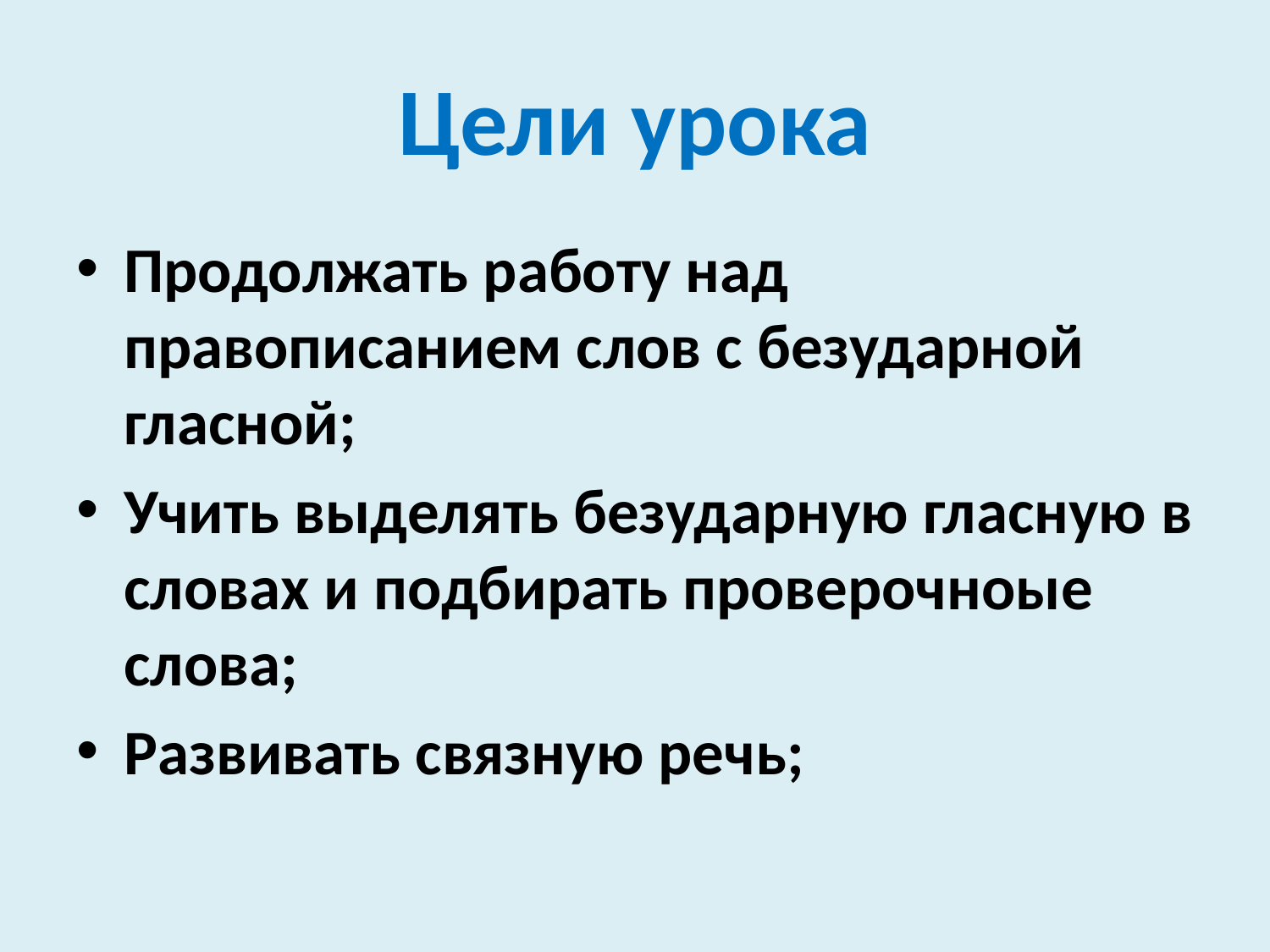

# Цели урока
Продолжать работу над правописанием слов с безударной гласной;
Учить выделять безударную гласную в словах и подбирать проверочноые слова;
Развивать связную речь;